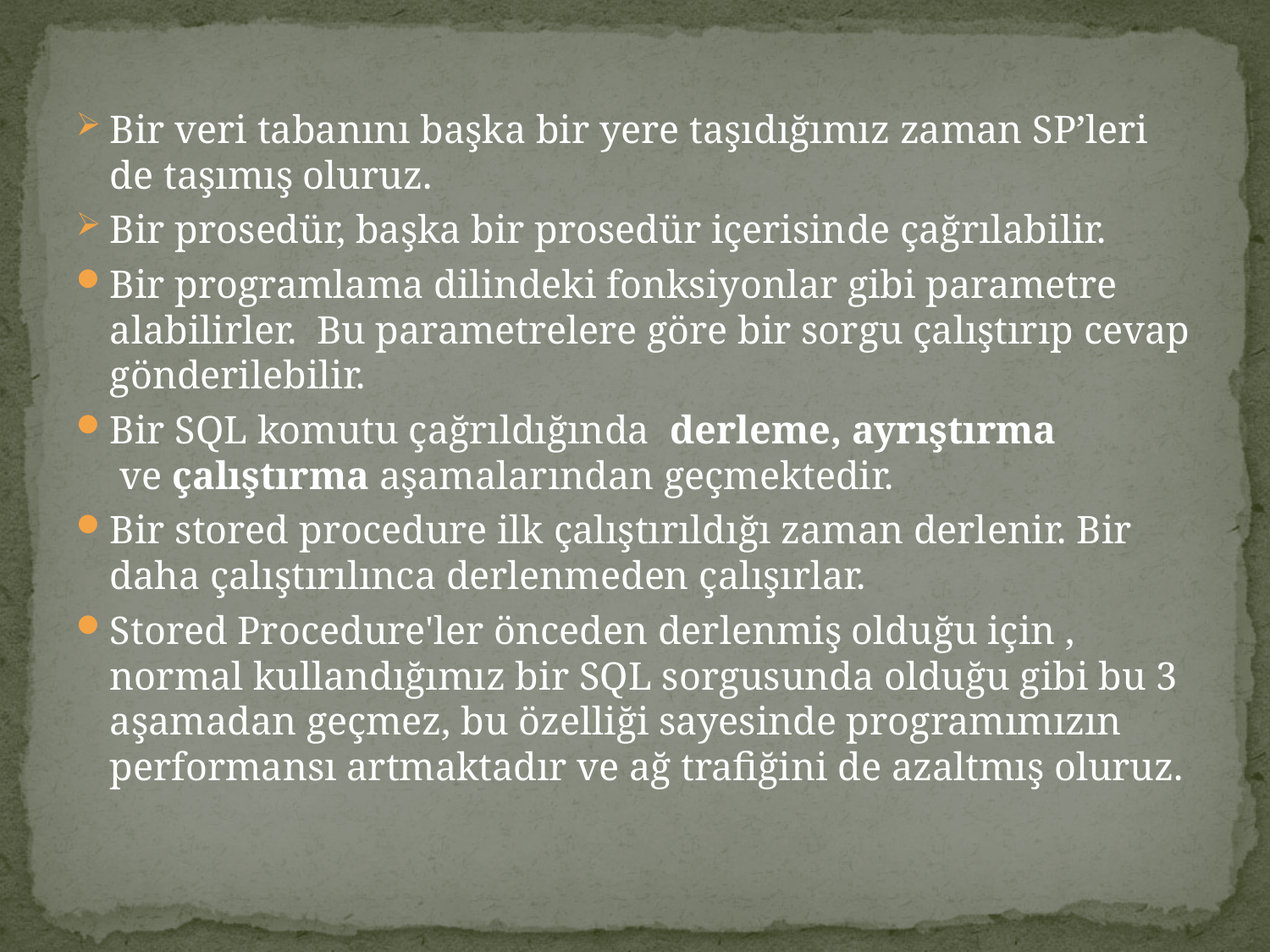

Bir veri tabanını başka bir yere taşıdığımız zaman SP’leri de taşımış oluruz.
Bir prosedür, başka bir prosedür içerisinde çağrılabilir.
Bir programlama dilindeki fonksiyonlar gibi parametre alabilirler.  Bu parametrelere göre bir sorgu çalıştırıp cevap gönderilebilir.
Bir SQL komutu çağrıldığında  derleme, ayrıştırma  ve çalıştırma aşamalarından geçmektedir.
Bir stored procedure ilk çalıştırıldığı zaman derlenir. Bir daha çalıştırılınca derlenmeden çalışırlar.
Stored Procedure'ler önceden derlenmiş olduğu için , normal kullandığımız bir SQL sorgusunda olduğu gibi bu 3 aşamadan geçmez, bu özelliği sayesinde programımızın performansı artmaktadır ve ağ trafiğini de azaltmış oluruz.